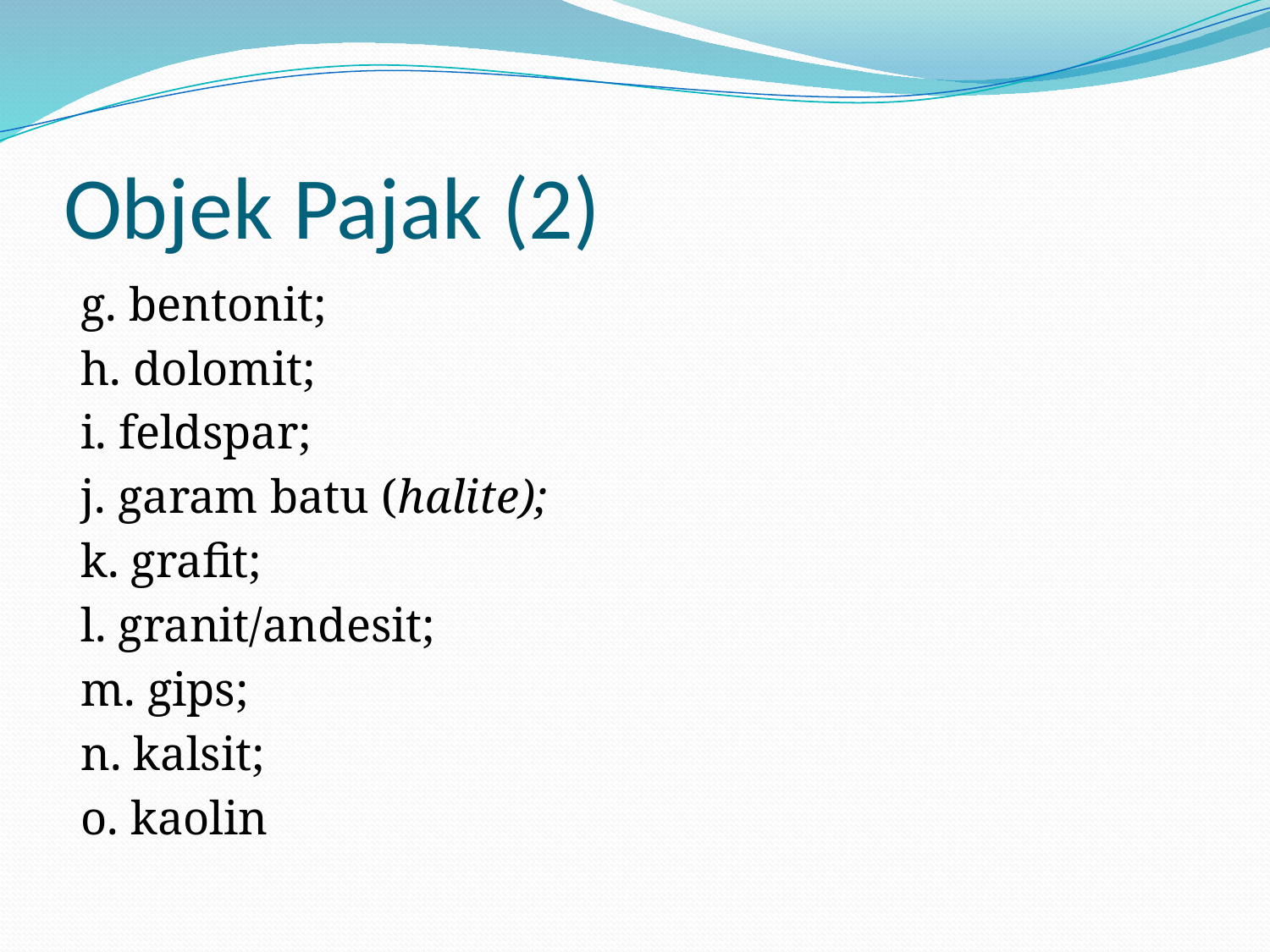

# Objek Pajak (2)
g. bentonit;
h. dolomit;
i. feldspar;
j. garam batu (halite);
k. grafit;
l. granit/andesit;
m. gips;
n. kalsit;
o. kaolin